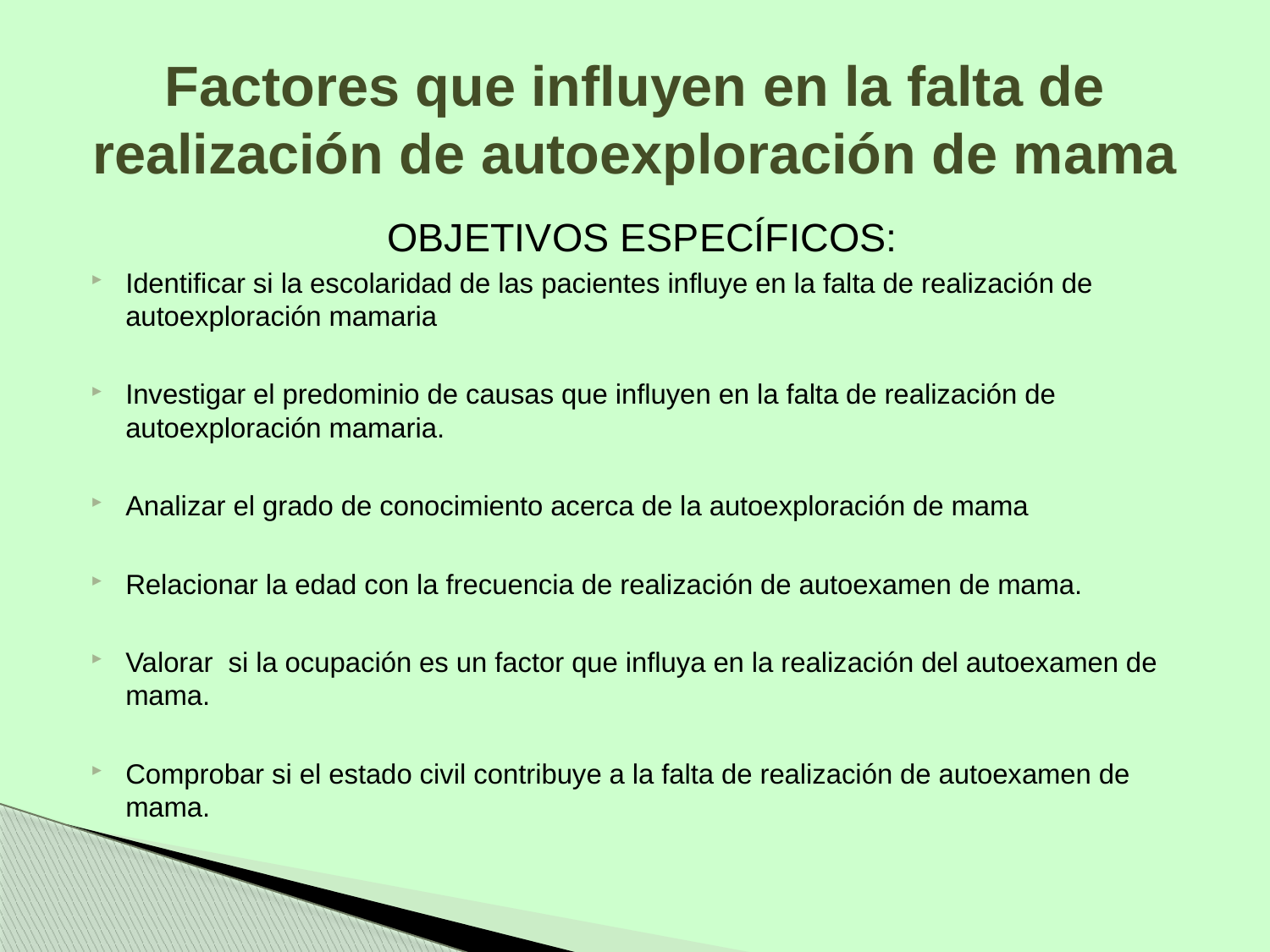

# Factores que influyen en la falta de realización de autoexploración de mama
OBJETIVOS ESPECÍFICOS:
Identificar si la escolaridad de las pacientes influye en la falta de realización de autoexploración mamaria

Investigar el predominio de causas que influyen en la falta de realización de autoexploración mamaria.

Analizar el grado de conocimiento acerca de la autoexploración de mama

Relacionar la edad con la frecuencia de realización de autoexamen de mama.

Valorar  si la ocupación es un factor que influya en la realización del autoexamen de mama.

Comprobar si el estado civil contribuye a la falta de realización de autoexamen de mama.